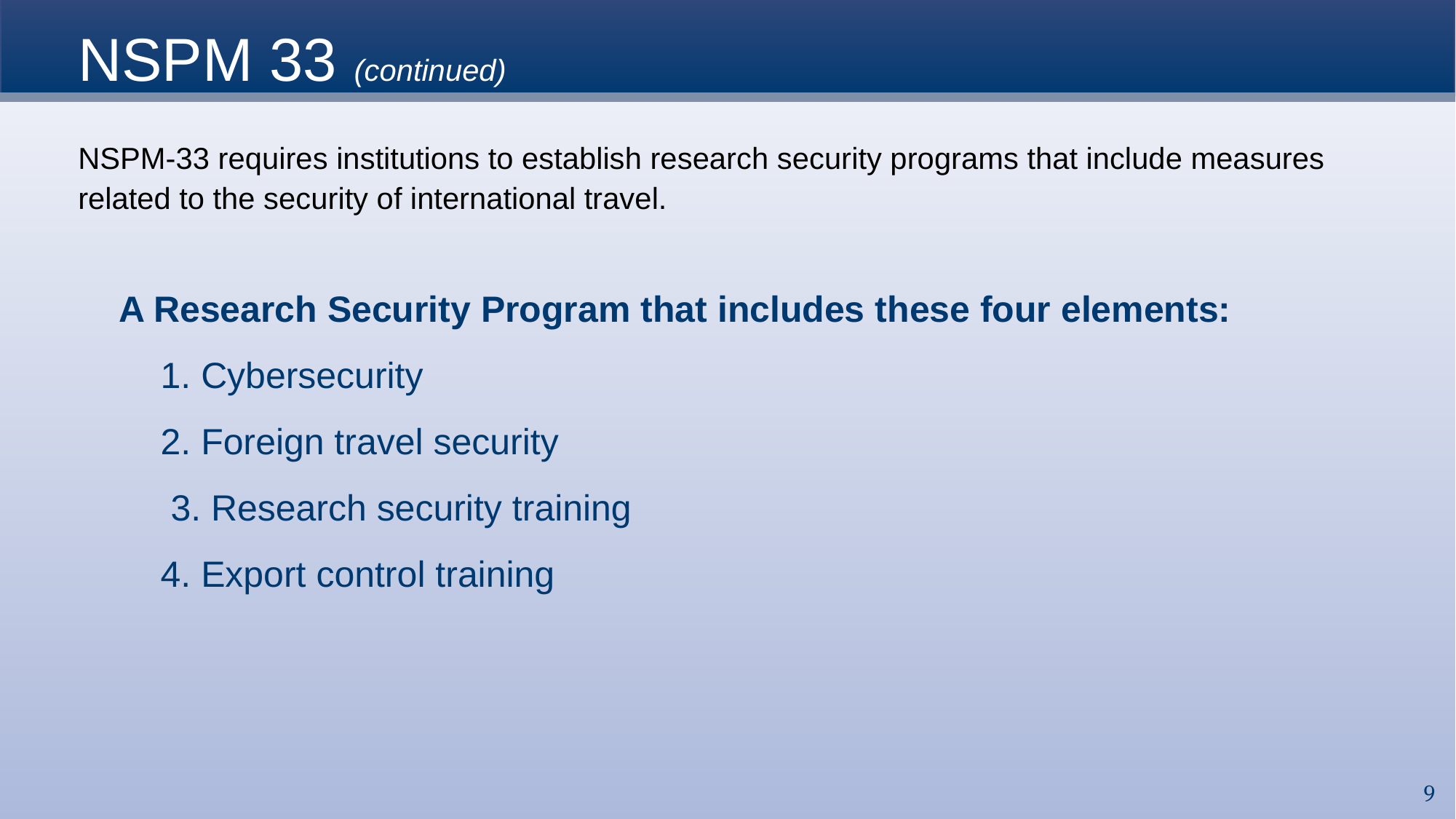

# NSPM 33 (continued)
NSPM-33 requires institutions to establish research security programs that include measures related to the security of international travel.

A Research Security Program that includes these four elements:
1. Cybersecurity
2. Foreign travel security
 3. Research security training
4. Export control training